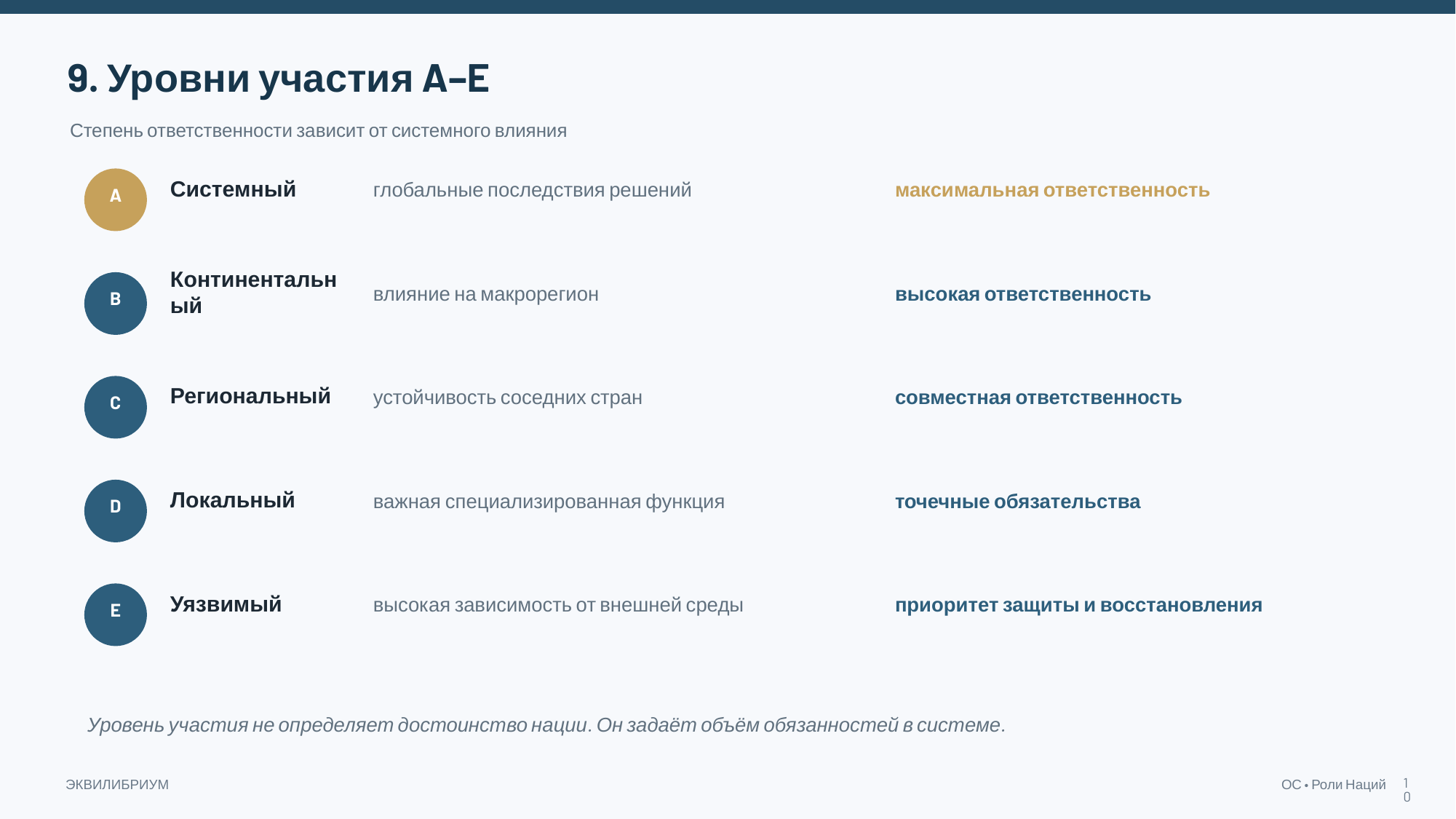

9. Уровни участия A–E
Степень ответственности зависит от системного влияния

Системный
глобальные последствия решений
максимальная ответственность
A

Континентальный
влияние на макрорегион
высокая ответственность
B

Региональный
устойчивость соседних стран
совместная ответственность
C

Локальный
важная специализированная функция
точечные обязательства
D

Уязвимый
высокая зависимость от внешней среды
приоритет защиты и восстановления
E
Уровень участия не определяет достоинство нации. Он задаёт объём обязанностей в системе.
10